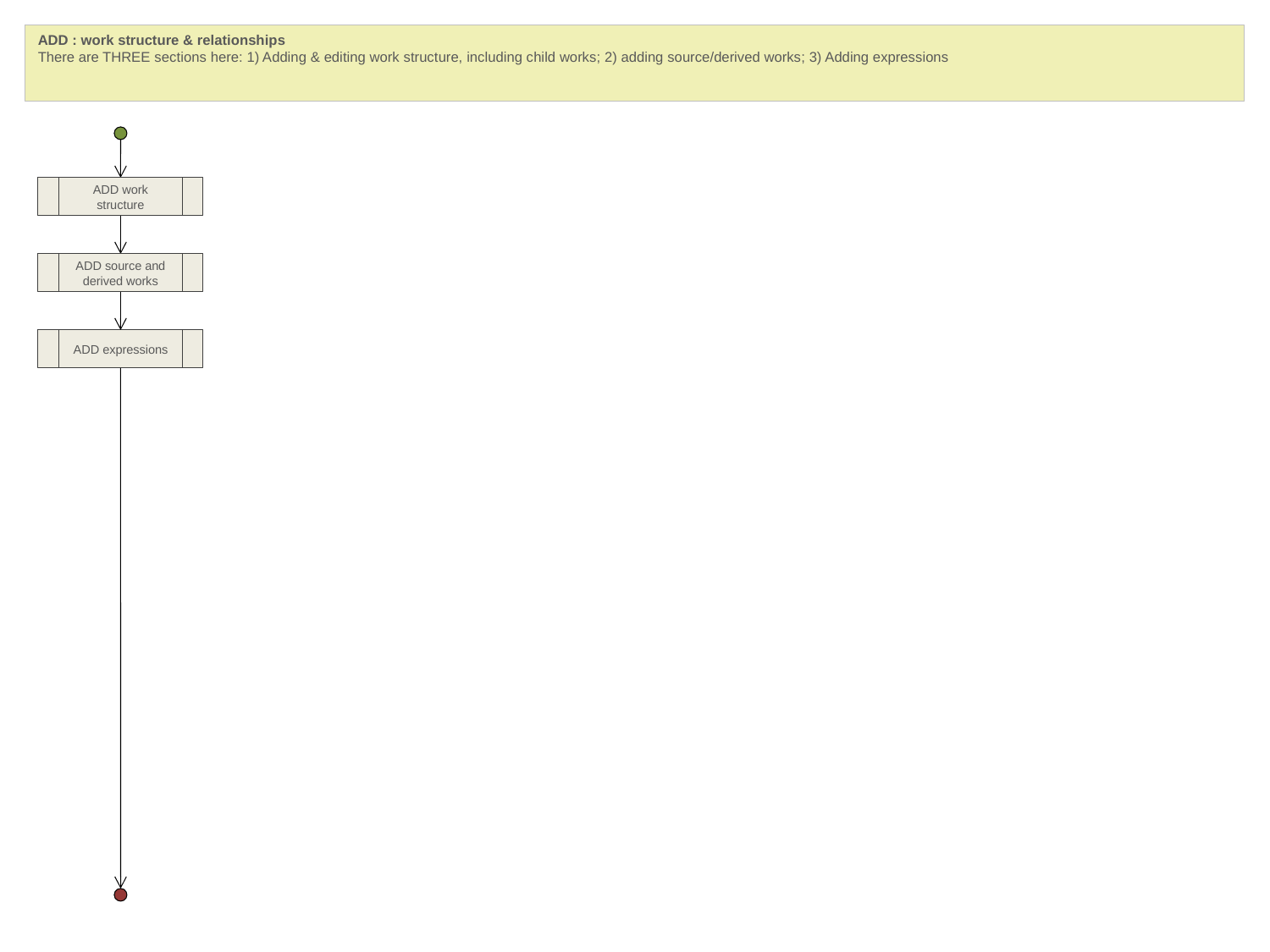

ADD : work structure & relationships
There are THREE sections here: 1) Adding & editing work structure, including child works; 2) adding source/derived works; 3) Adding expressions

ADD work structure
ADD source and derived works
ADD expressions